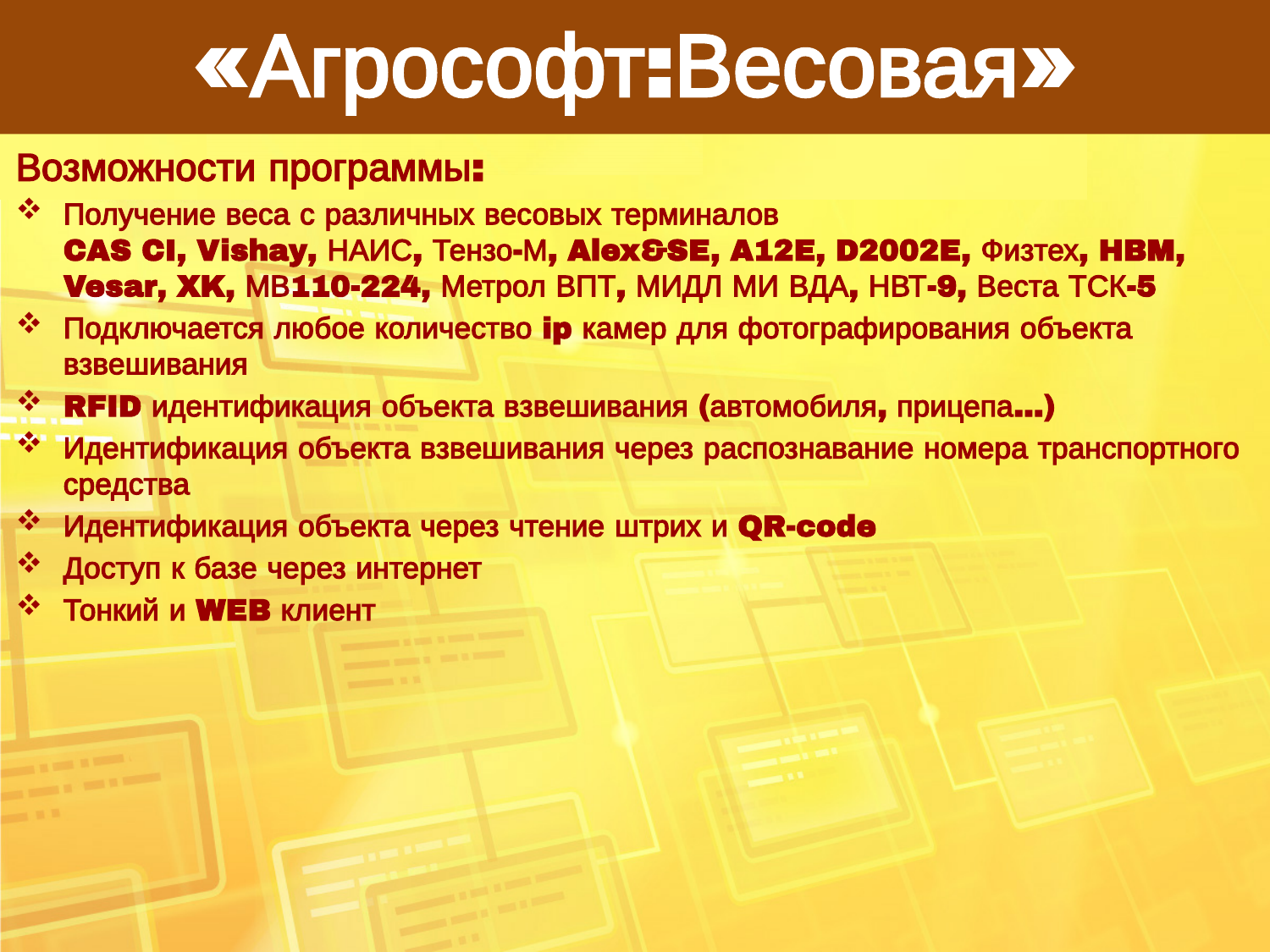

«Агрософт:Весовая»
Возможности программы:
Получение веса с различных весовых терминалов
	CAS CI, Vishay, НАИС, Тензо-М, Alex&SE, A12E, D2002E, Физтех, HBM, Vesar, XK, МВ110-224, Метрол ВПТ, МИДЛ МИ ВДА, НВТ-9, Веста ТСК-5
Подключается любое количество ip камер для фотографирования объекта взвешивания
RFID идентификация объекта взвешивания (автомобиля, прицепа…)
Идентификация объекта взвешивания через распознавание номера транспортного средства
Идентификация объекта через чтение штрих и QR-code
Доступ к базе через интернет
Тонкий и WEB клиент